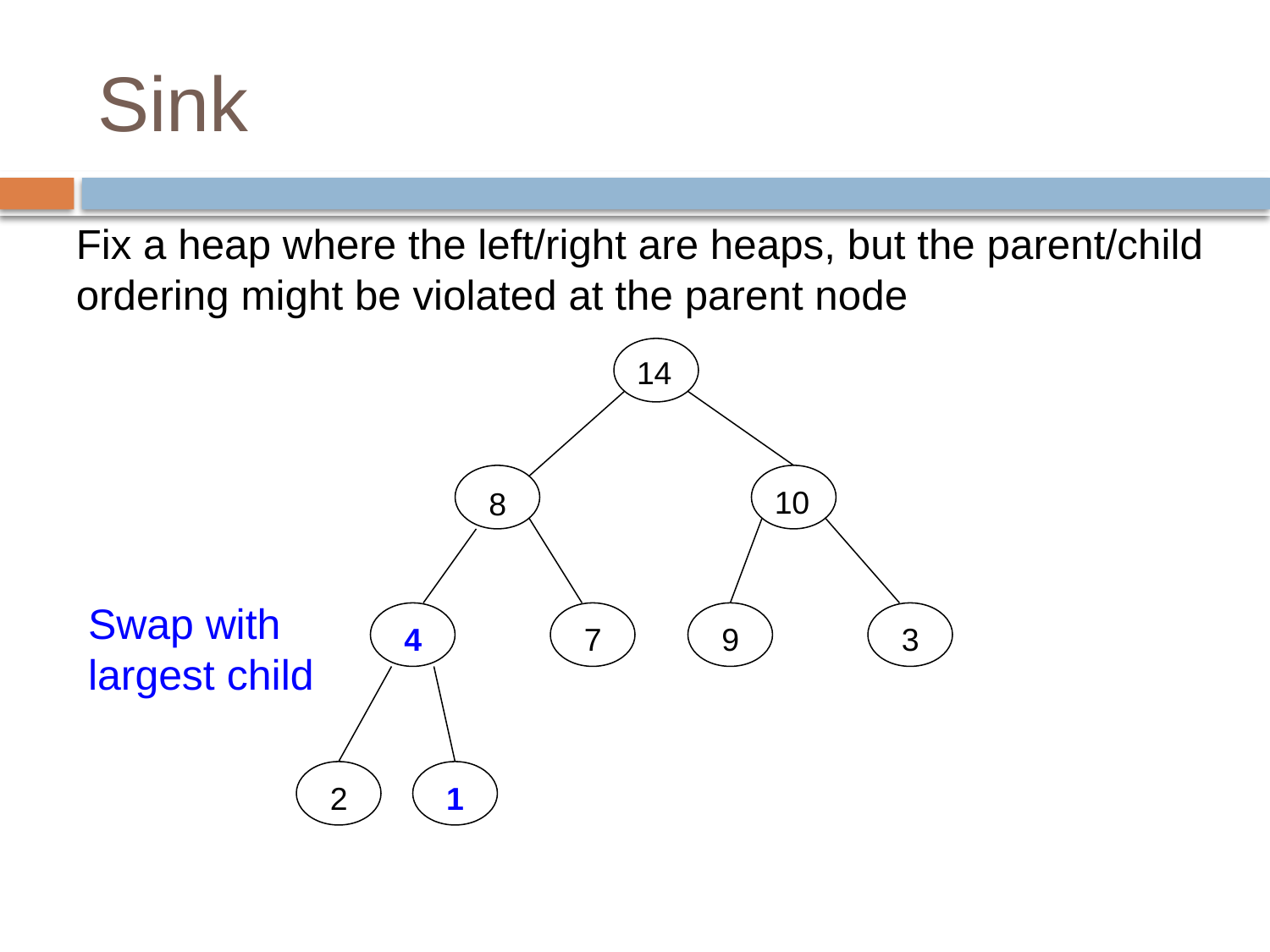

# Sink
Fix a heap where the left/right are heaps, but the parent/child ordering might be violated at the parent node

14

8

10

Swap with largest child

4

7

9

3

2

1